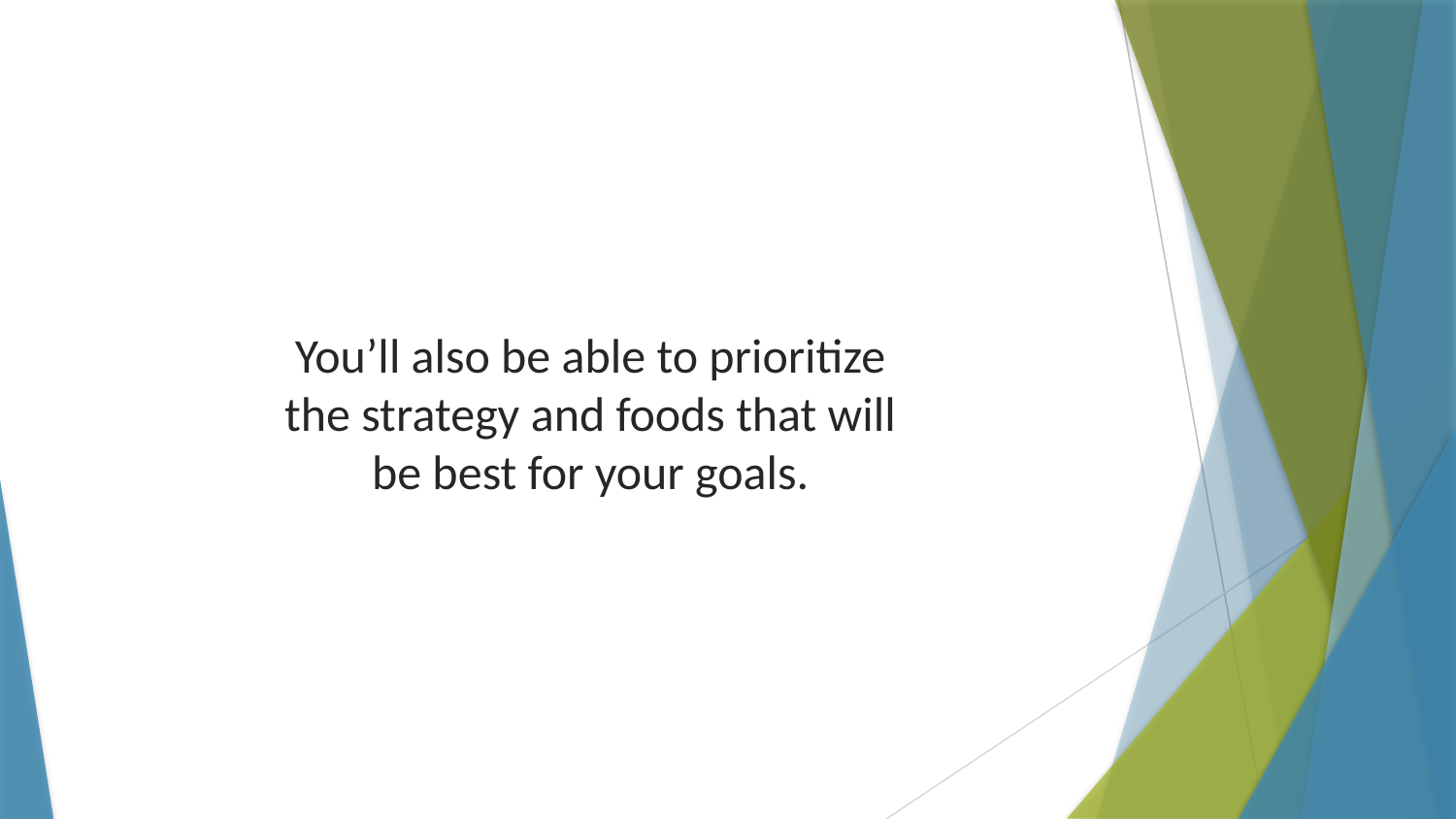

You’ll also be able to prioritize the strategy and foods that will be best for your goals.